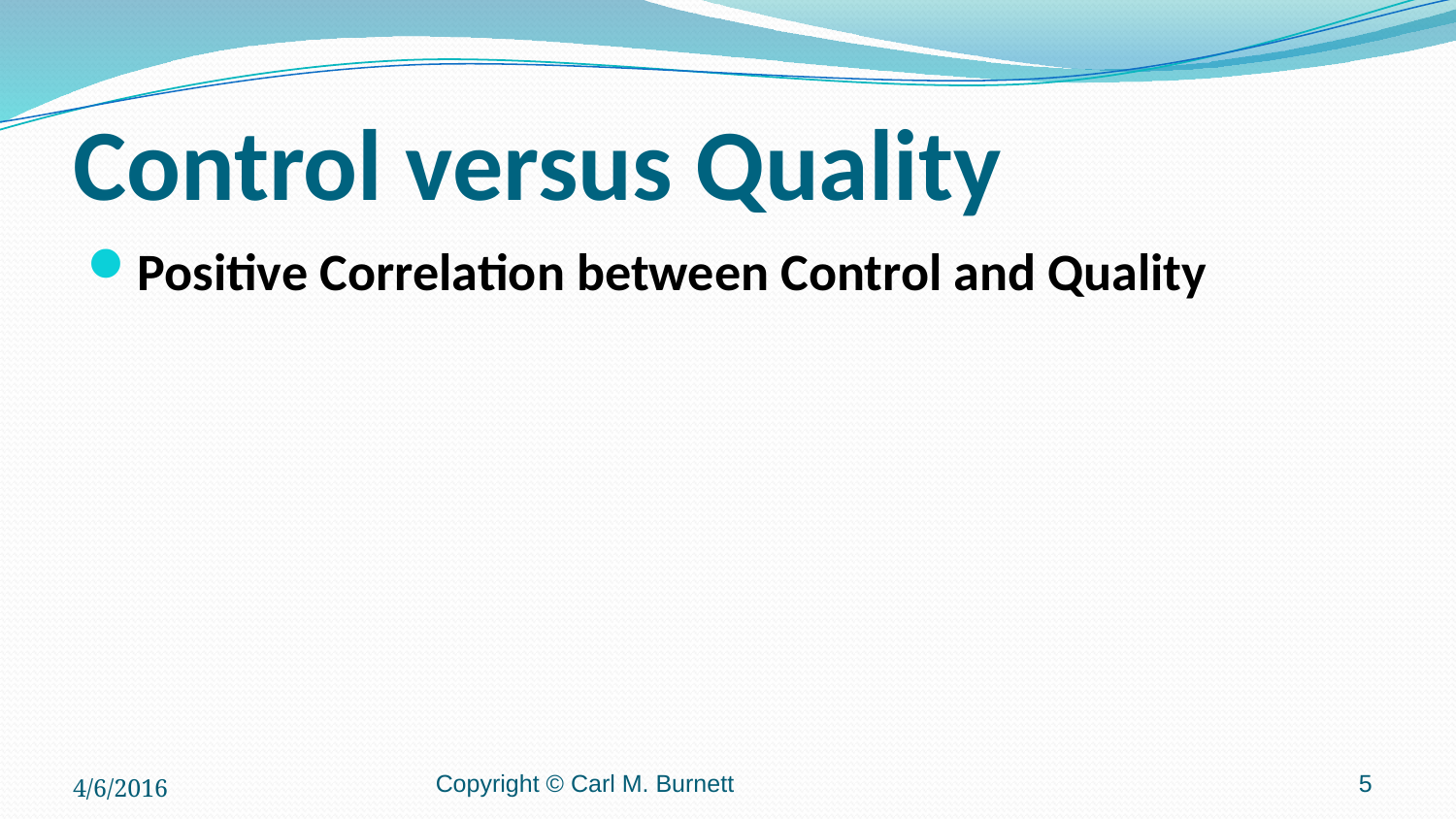

# Control versus Quality
Positive Correlation between Control and Quality
4/6/2016
Copyright © Carl M. Burnett
5